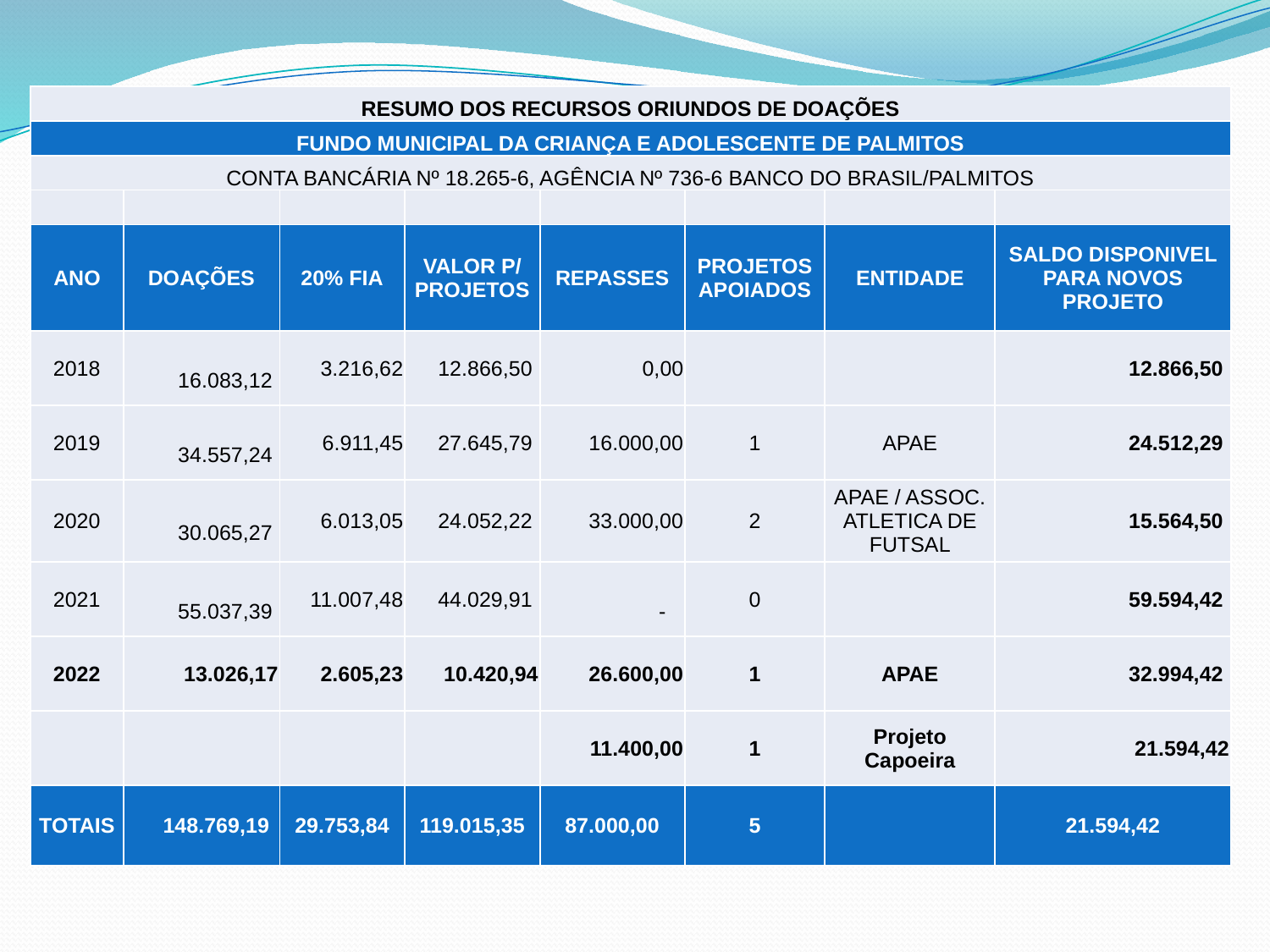

| RESUMO DOS RECURSOS ORIUNDOS DE DOAÇÕES |  |  |  |  |  |  |  |
| --- | --- | --- | --- | --- | --- | --- | --- |
| FUNDO MUNICIPAL DA CRIANÇA E ADOLESCENTE DE PALMITOS |  |  |  |  |  |  |  |
| CONTA BANCÁRIA Nº 18.265-6, AGÊNCIA Nº 736-6 BANCO DO BRASIL/PALMITOS |  |  |  |  |  |  |  |
|  |  |  |  |  |  |  |  |
| ANO | DOAÇÕES | 20% FIA | VALOR P/ PROJETOS | REPASSES | PROJETOS APOIADOS | ENTIDADE | SALDO DISPONIVEL PARA NOVOS PROJETO |
| 2018 | 16.083,12 | 3.216,62 | 12.866,50 | 0,00 |  |  | 12.866,50 |
| 2019 | 34.557,24 | 6.911,45 | 27.645,79 | 16.000,00 | 1 | APAE | 24.512,29 |
| 2020 | 30.065,27 | 6.013,05 | 24.052,22 | 33.000,00 | 2 | APAE / ASSOC. ATLETICA DE FUTSAL | 15.564,50 |
| 2021 | 55.037,39 | 11.007,48 | 44.029,91 | - | 0 |  | 59.594,42 |
| 2022 | 13.026,17 | 2.605,23 | 10.420,94 | 26.600,00 | 1 | APAE | 32.994,42 |
|  |  |  |  | 11.400,00 | 1 | Projeto Capoeira | 21.594,42 |
| TOTAIS | 148.769,19 | 29.753,84 | 119.015,35 | 87.000,00 | 5 |  | 21.594,42 |